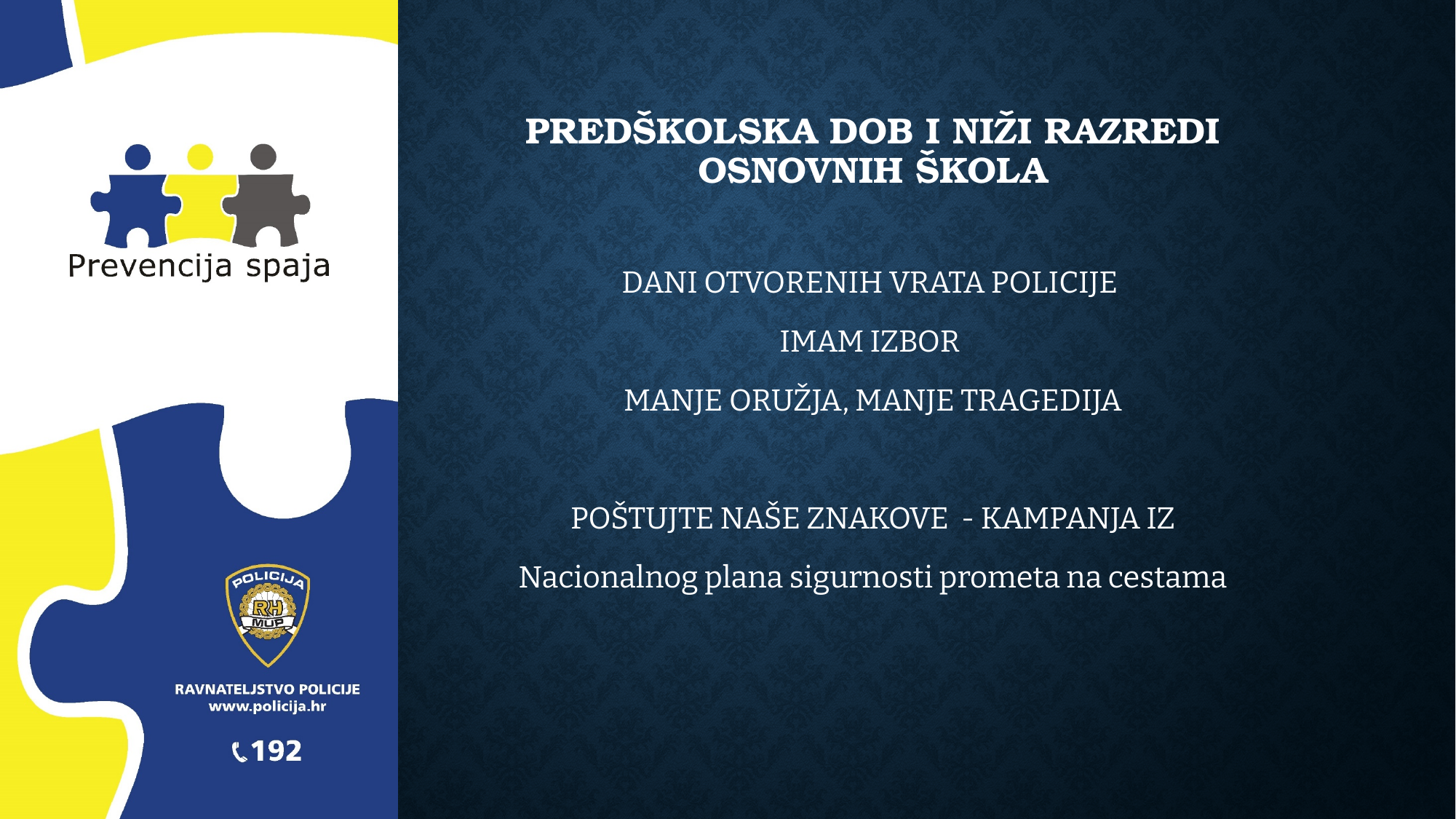

# Predškolska dob i niži razredi osnovnih škola
DANI OTVORENIH VRATA POLICIJE
IMAM IZBOR
MANJE ORUŽJA, MANJE TRAGEDIJA

POŠTUJTE NAŠE ZNAKOVE  - KAMPANJA IZ
Nacionalnog plana sigurnosti prometa na cestama